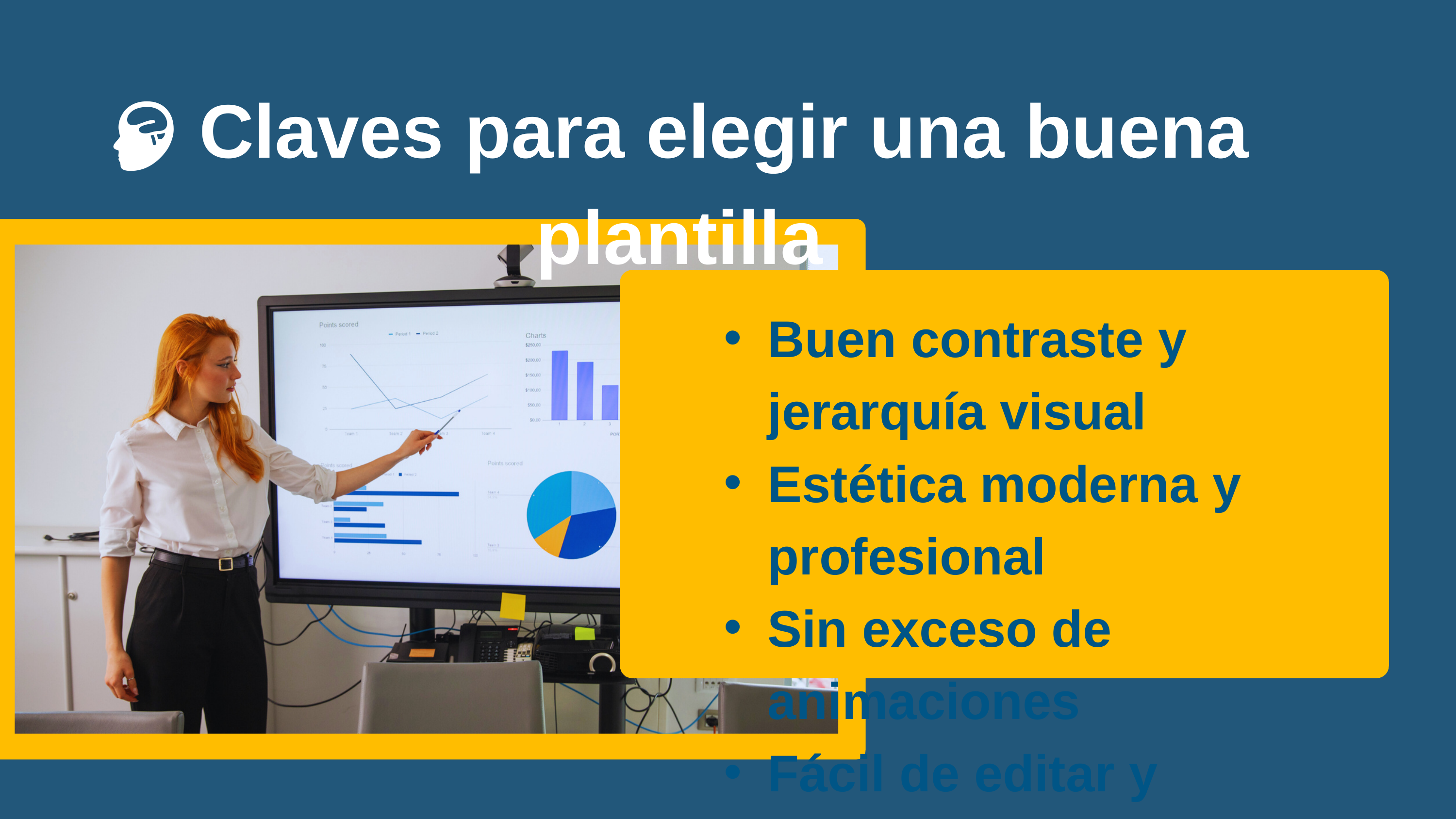

🧠 Claves para elegir una buena plantilla

Buen contraste y jerarquía visual
Estética moderna y profesional
Sin exceso de animaciones
Fácil de editar y adaptar
Alineada con tu tema o audiencia